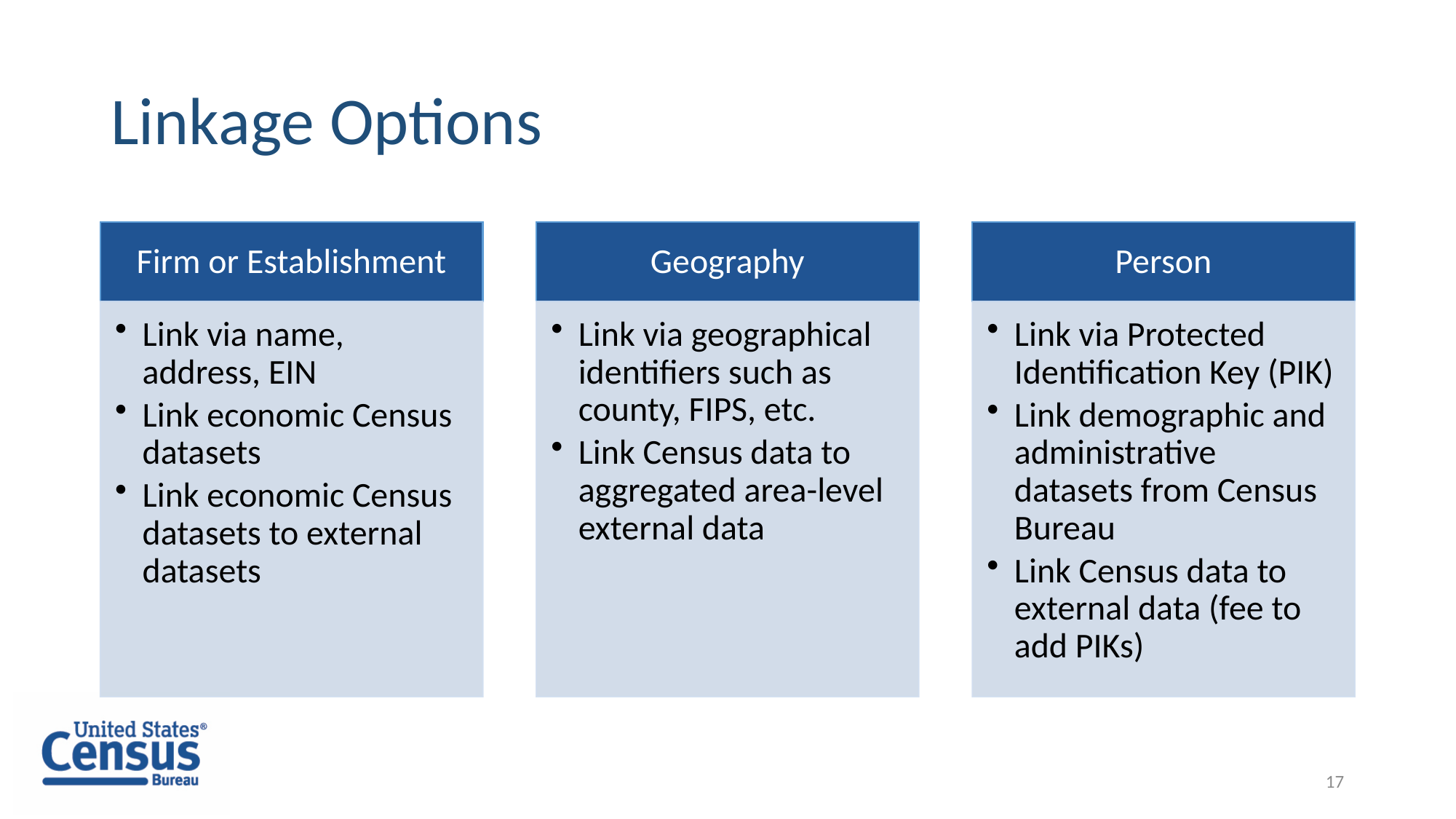

# Linkage Options
Firm or Establishment
Link via name, address, EIN
Link economic Census datasets
Link economic Census datasets to external datasets
Geography
Link via geographical identifiers such as county, FIPS, etc.
Link Census data to aggregated area-level external data
Person
Link via Protected Identification Key (PIK)
Link demographic and administrative datasets from Census Bureau
Link Census data to external data (fee to add PIKs)
17